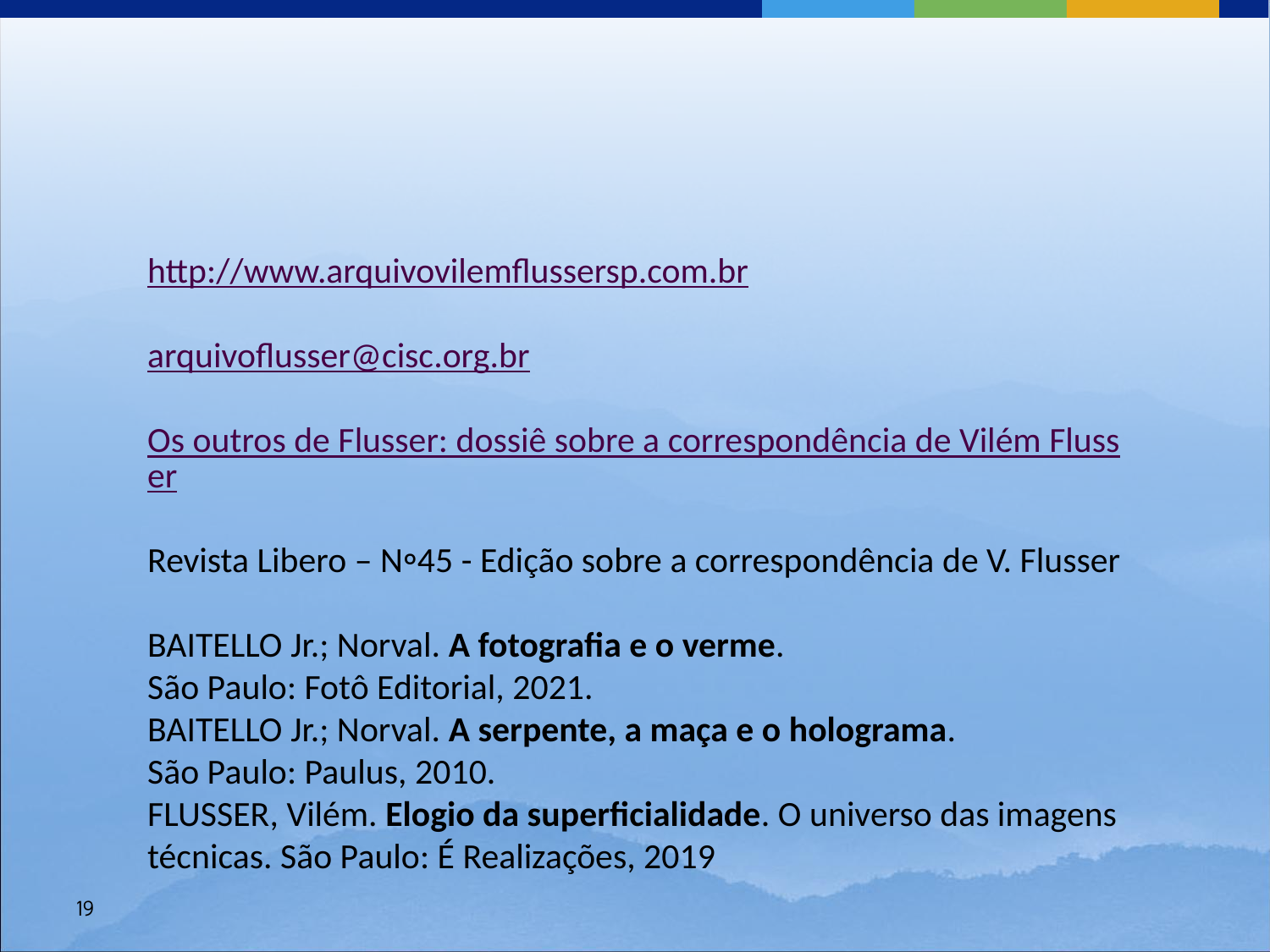

http://www.arquivovilemflussersp.com.br
arquivoflusser@cisc.org.br

Os outros de Flusser: dossiê sobre a correspondência de Vilém Flusser

Revista Libero – N⸰45 - Edição sobre a correspondência de V. Flusser

BAITELLO Jr.; Norval. A fotografia e o verme.
São Paulo: Fotô Editorial, 2021.
BAITELLO Jr.; Norval. A serpente, a maça e o holograma.
São Paulo: Paulus, 2010.
FLUSSER, Vilém. Elogio da superficialidade. O universo das imagens técnicas. São Paulo: É Realizações, 2019

19